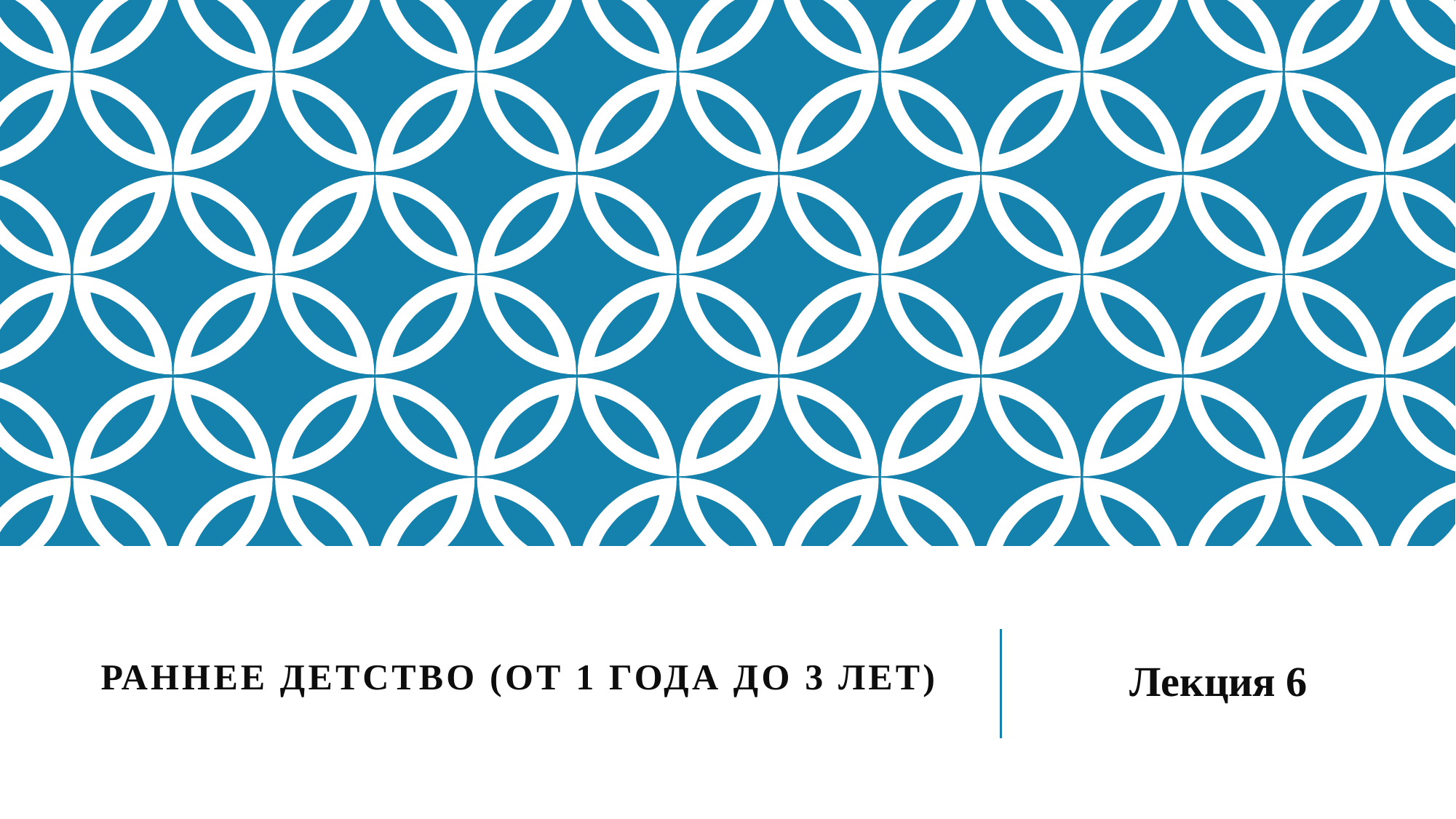

# РАННЕЕ ДЕТСТВО (ОТ 1 ГОДА ДО 3 ЛЕТ)
Лекция 6